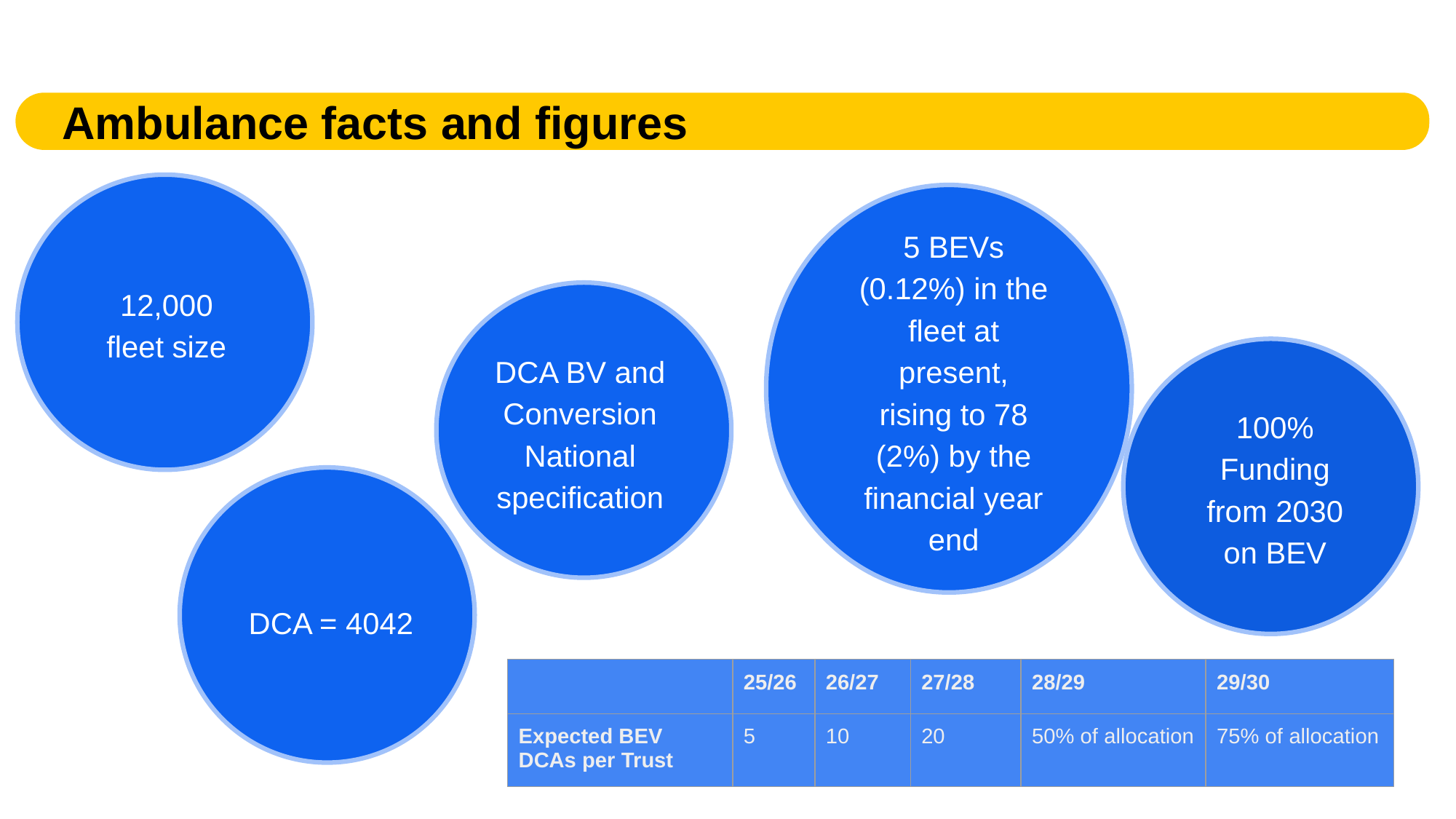

Ambulance facts and figures

12,000
fleet size

5 BEVs (0.12%) in the fleet at present, rising to 78 (2%) by the financial year end

100% Funding from 2030 on BEV

DCA BV and Conversion National specification

DCA = 4042
|  | 25/26 | 26/27 | 27/28 | 28/29 | 29/30 |
| --- | --- | --- | --- | --- | --- |
| Expected BEV DCAs per Trust | 5 | 10 | 20 | 50% of allocation | 75% of allocation |